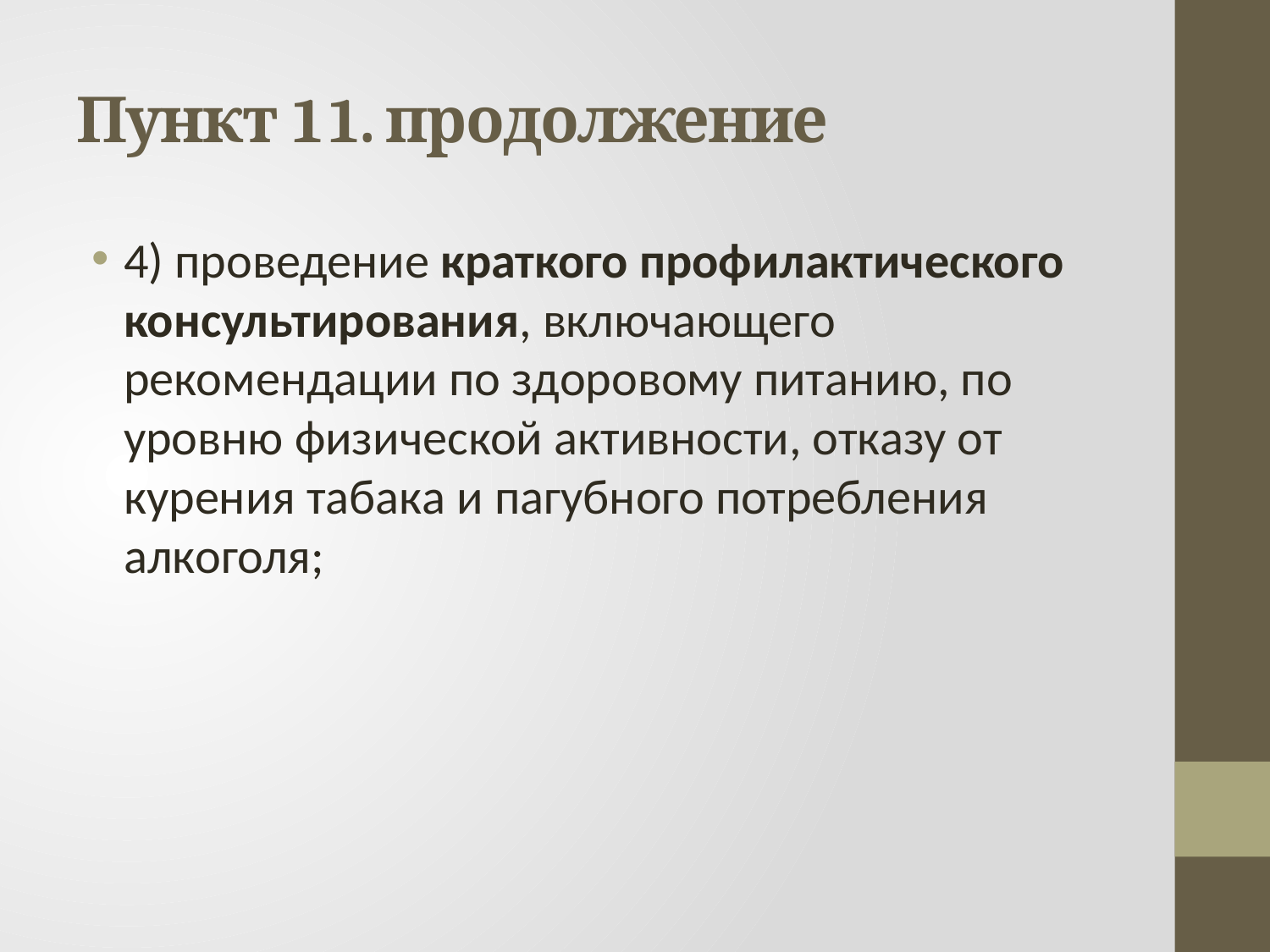

# Пункт 11. продолжение
4) проведение краткого профилактического консультирования, включающего рекомендации по здоровому питанию, по уровню физической активности, отказу от курения табака и пагубного потребления алкоголя;